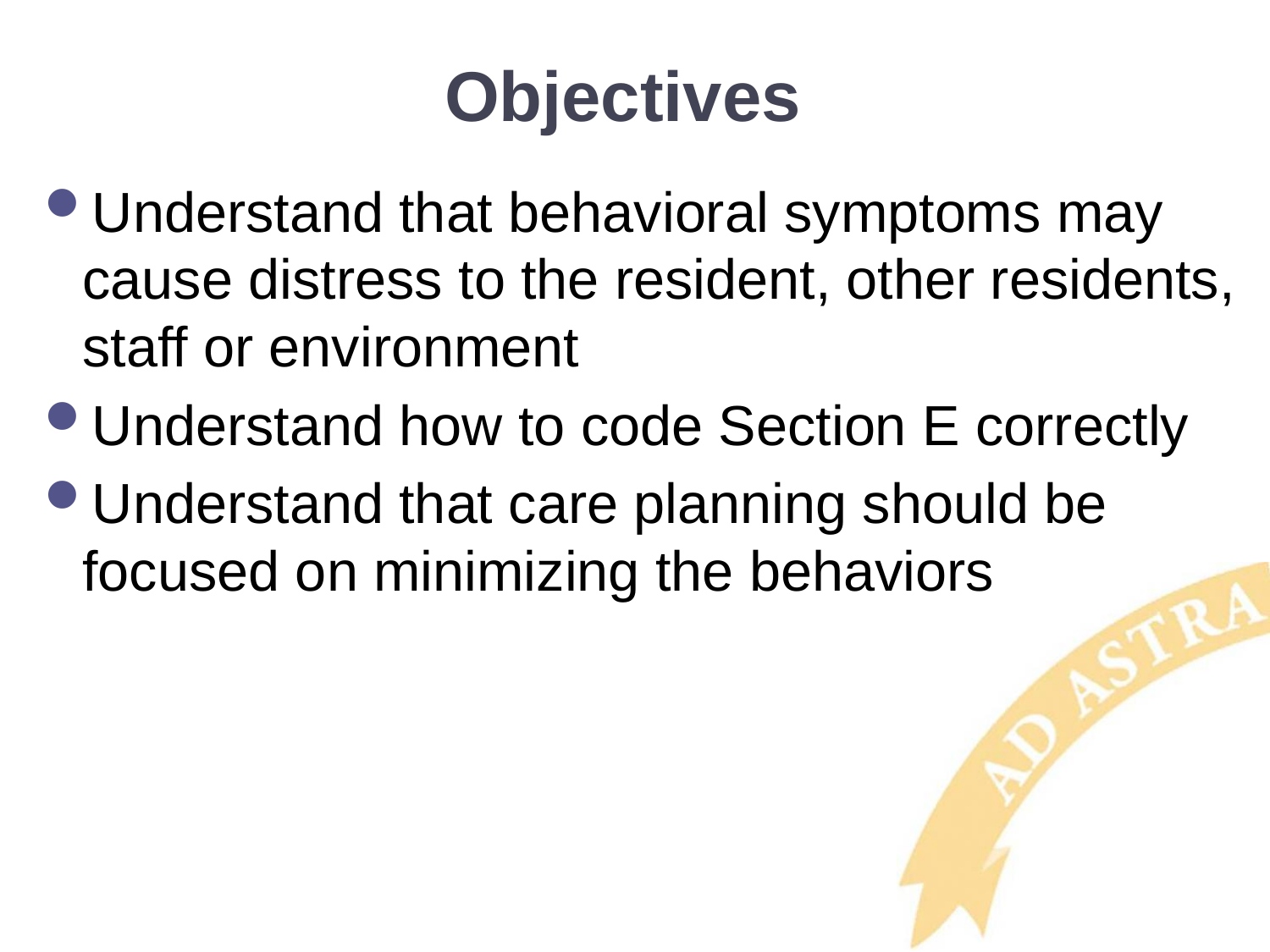

# Objectives
Understand that behavioral symptoms may cause distress to the resident, other residents, staff or environment
Understand how to code Section E correctly
Understand that care planning should be focused on minimizing the behaviors